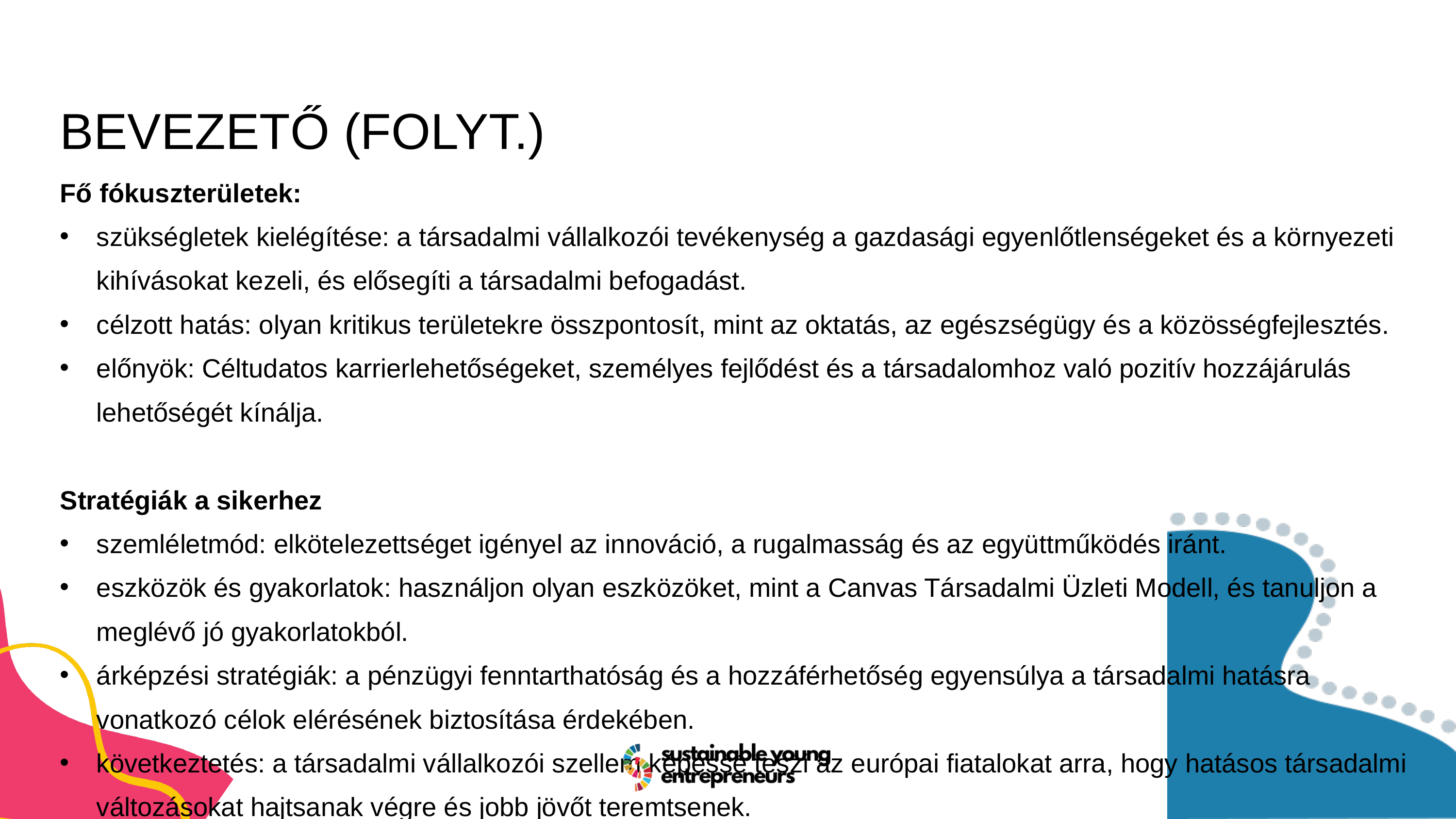

BEVEZETŐ (FOLYT.)
Fő fókuszterületek:
szükségletek kielégítése: a társadalmi vállalkozói tevékenység a gazdasági egyenlőtlenségeket és a környezeti kihívásokat kezeli, és elősegíti a társadalmi befogadást.
célzott hatás: olyan kritikus területekre összpontosít, mint az oktatás, az egészségügy és a közösségfejlesztés.
előnyök: Céltudatos karrierlehetőségeket, személyes fejlődést és a társadalomhoz való pozitív hozzájárulás lehetőségét kínálja.

Stratégiák a sikerhez
szemléletmód: elkötelezettséget igényel az innováció, a rugalmasság és az együttműködés iránt.
eszközök és gyakorlatok: használjon olyan eszközöket, mint a Canvas Társadalmi Üzleti Modell, és tanuljon a meglévő jó gyakorlatokból.
árképzési stratégiák: a pénzügyi fenntarthatóság és a hozzáférhetőség egyensúlya a társadalmi hatásra vonatkozó célok elérésének biztosítása érdekében.
következtetés: a társadalmi vállalkozói szellem képessé teszi az európai fiatalokat arra, hogy hatásos társadalmi változásokat hajtsanak végre és jobb jövőt teremtsenek.